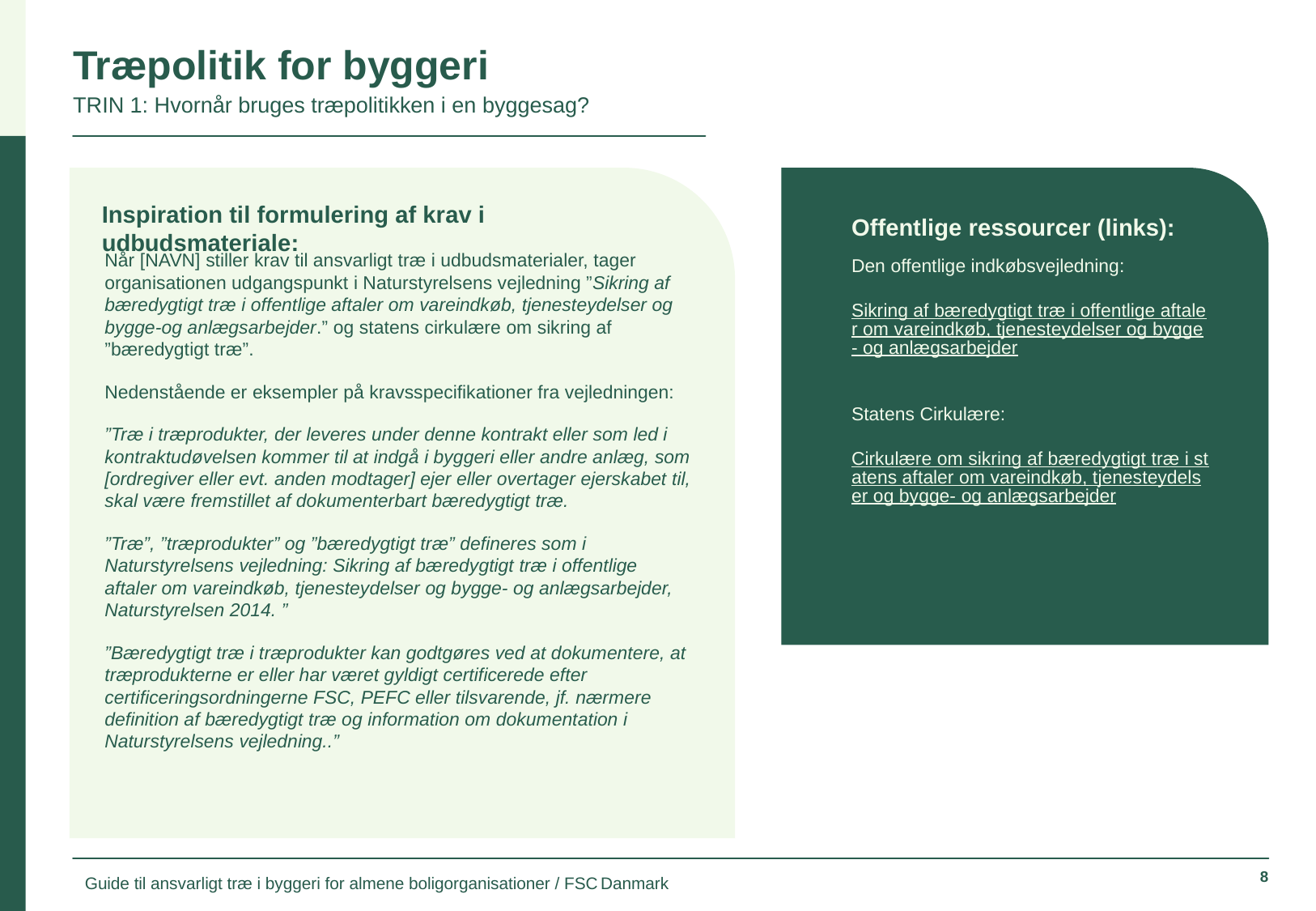

Træpolitik for byggeri
TRIN 1: Hvornår bruges træpolitikken i en byggesag?

Inspiration til formulering af krav i  udbudsmateriale:
Offentlige ressourcer (links):
Når [NAVN] stiller krav til ansvarligt træ i udbudsmaterialer, tager organisationen udgangspunkt i Naturstyrelsens vejledning ”Sikring af bæredygtigt træ i offentlige aftaler om vareindkøb, tjenesteydelser og bygge-og anlægsarbejder.” og statens cirkulære om sikring af ”bæredygtigt træ”.
Nedenstående er eksempler på kravsspecifikationer fra vejledningen:
”Træ i træprodukter, der leveres under denne kontrakt eller som led i kontraktudøvelsen kommer til at indgå i byggeri eller andre anlæg, som [ordregiver eller evt. anden modtager] ejer eller overtager ejerskabet til, skal være fremstillet af dokumenterbart bæredygtigt træ.
”Træ”, ”træprodukter” og ”bæredygtigt træ” defineres som i Naturstyrelsens vejledning: Sikring af bæredygtigt træ i offentlige aftaler om vareindkøb, tjenesteydelser og bygge- og anlægsarbejder, Naturstyrelsen 2014. ”
”Bæredygtigt træ i træprodukter kan godtgøres ved at dokumentere, at træprodukterne er eller har været gyldigt certificerede efter certificeringsordningerne FSC, PEFC eller tilsvarende, jf. nærmere definition af bæredygtigt træ og information om dokumentation i Naturstyrelsens vejledning..”
Den offentlige indkøbsvejledning:

Sikring af bæredygtigt træ i offentlige aftaler om vareindkøb, tjenesteydelser og bygge- og anlægsarbejder

Statens Cirkulære:

Cirkulære om sikring af bæredygtigt træ i statens aftaler om vareindkøb, tjenesteydelser og bygge- og anlægsarbejder

8